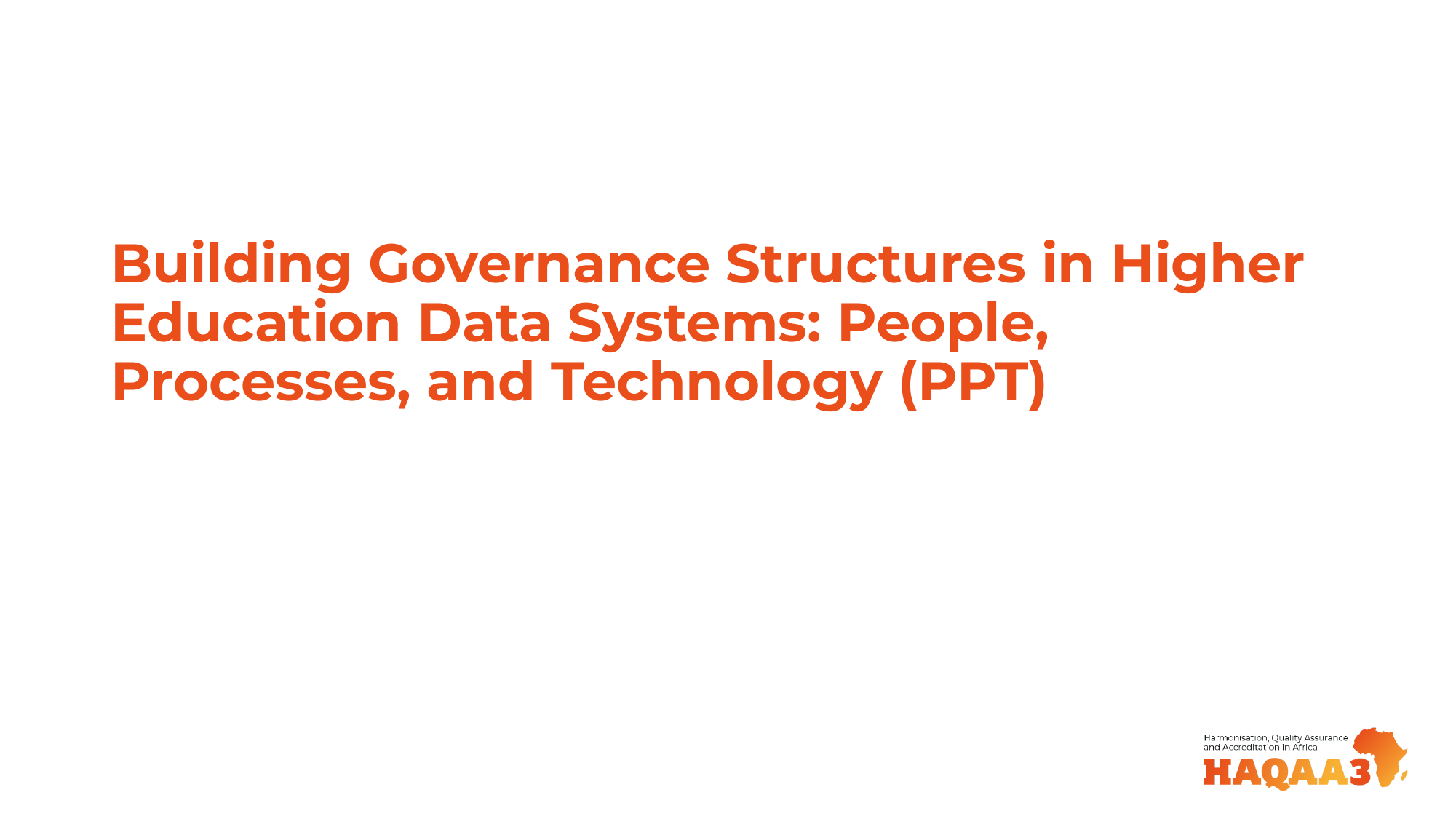

# Building Governance Structures in Higher Education Data Systems: People, Processes, and Technology (PPT)